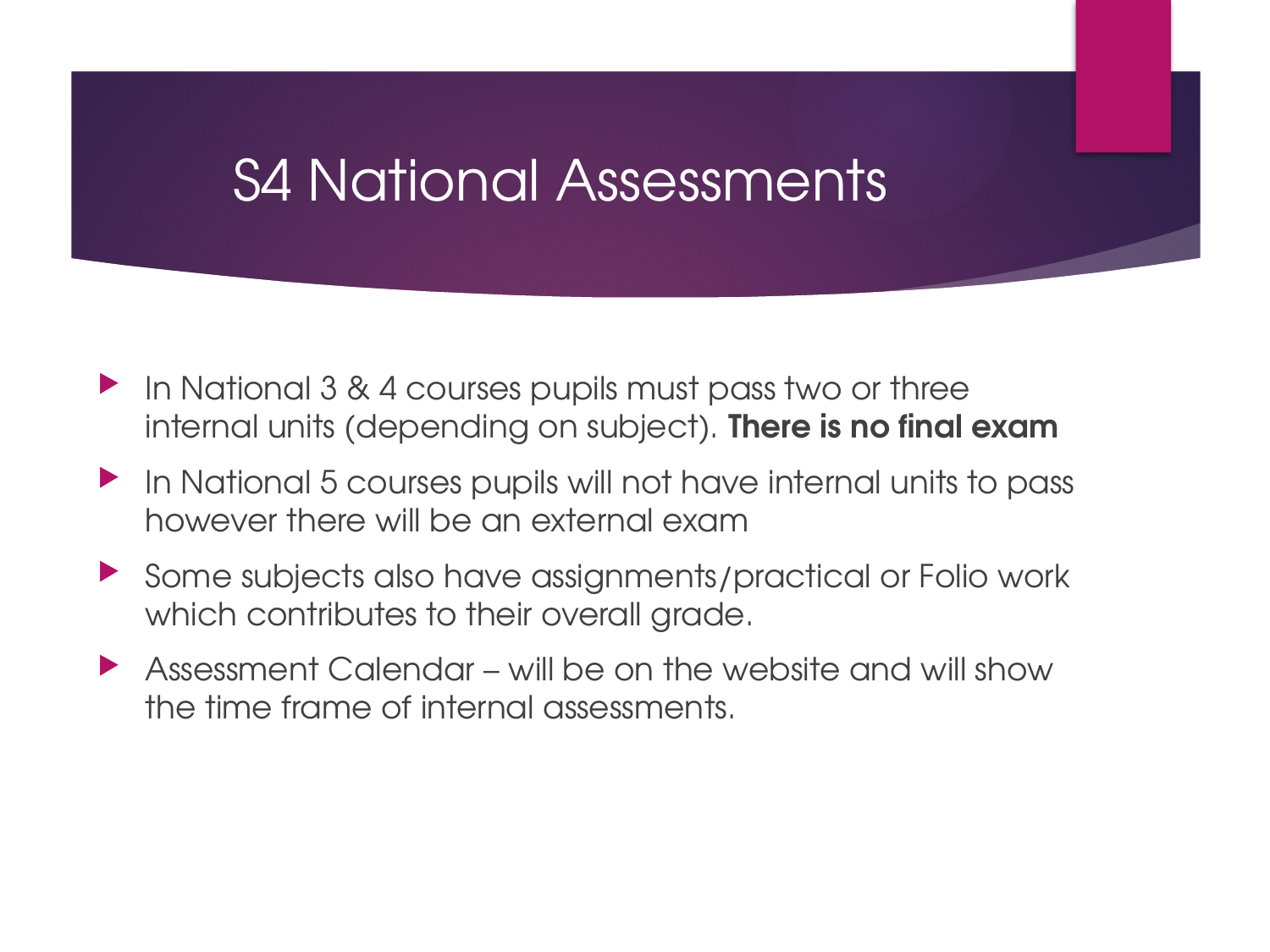

# S4 National Assessments

In National 3 & 4 courses pupils must pass two or three internal units (depending on subject). There is no final exam
In National 5 courses pupils will not have internal units to pass however there will be an external exam
Some subjects also have assignments/practical or Folio work which contributes to their overall grade.
Assessment Calendar – will be on the website and will show the time frame of internal assessments.